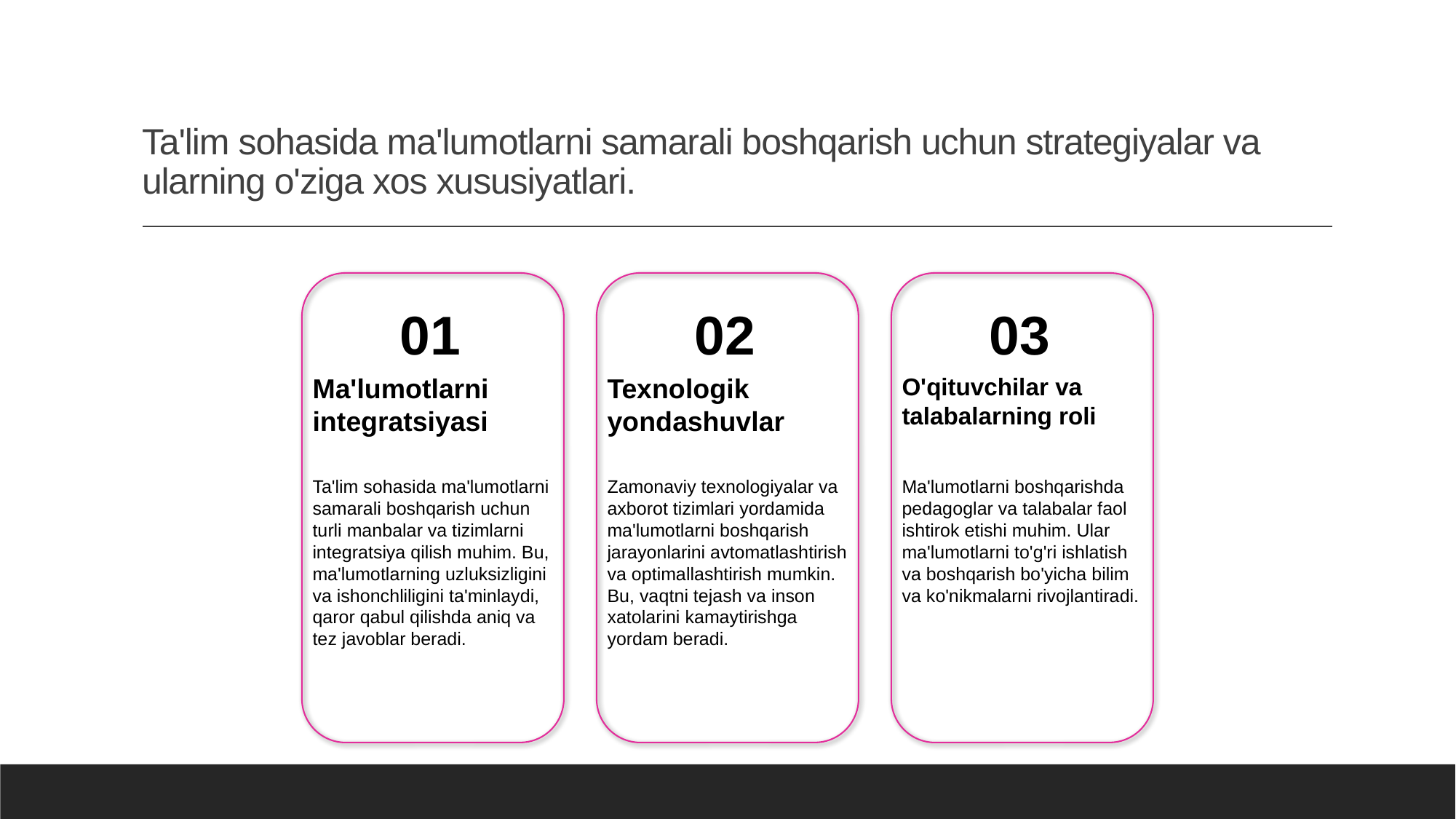

# Ta'lim sohasida ma'lumotlarni samarali boshqarish uchun strategiyalar va ularning o'ziga xos xususiyatlari.

01
02
03
Ma'lumotlarni integratsiyasi
Texnologik yondashuvlar
O'qituvchilar va talabalarning roli
Ta'lim sohasida ma'lumotlarni samarali boshqarish uchun turli manbalar va tizimlarni integratsiya qilish muhim. Bu, ma'lumotlarning uzluksizligini va ishonchliligini ta'minlaydi, qaror qabul qilishda aniq va tez javoblar beradi.
Zamonaviy texnologiyalar va axborot tizimlari yordamida ma'lumotlarni boshqarish jarayonlarini avtomatlashtirish va optimallashtirish mumkin. Bu, vaqtni tejash va inson xatolarini kamaytirishga yordam beradi.
Ma'lumotlarni boshqarishda pedagoglar va talabalar faol ishtirok etishi muhim. Ular ma'lumotlarni to'g'ri ishlatish va boshqarish bo'yicha bilim va ko'nikmalarni rivojlantiradi.